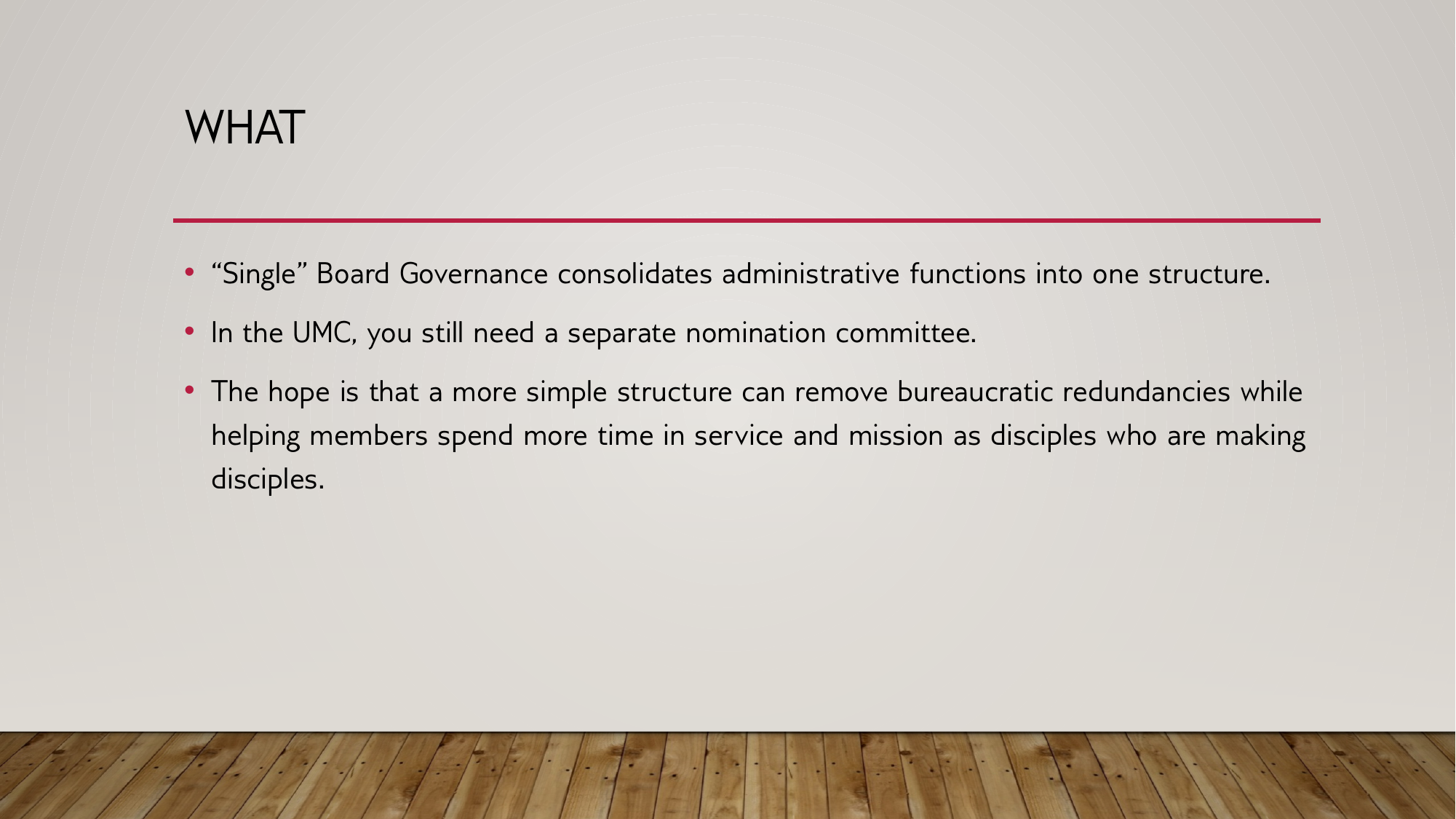

# What
“Single” Board Governance consolidates administrative functions into one structure.
In the UMC, you still need a separate nomination committee.
The hope is that a more simple structure can remove bureaucratic redundancies while helping members spend more time in service and mission as disciples who are making disciples.